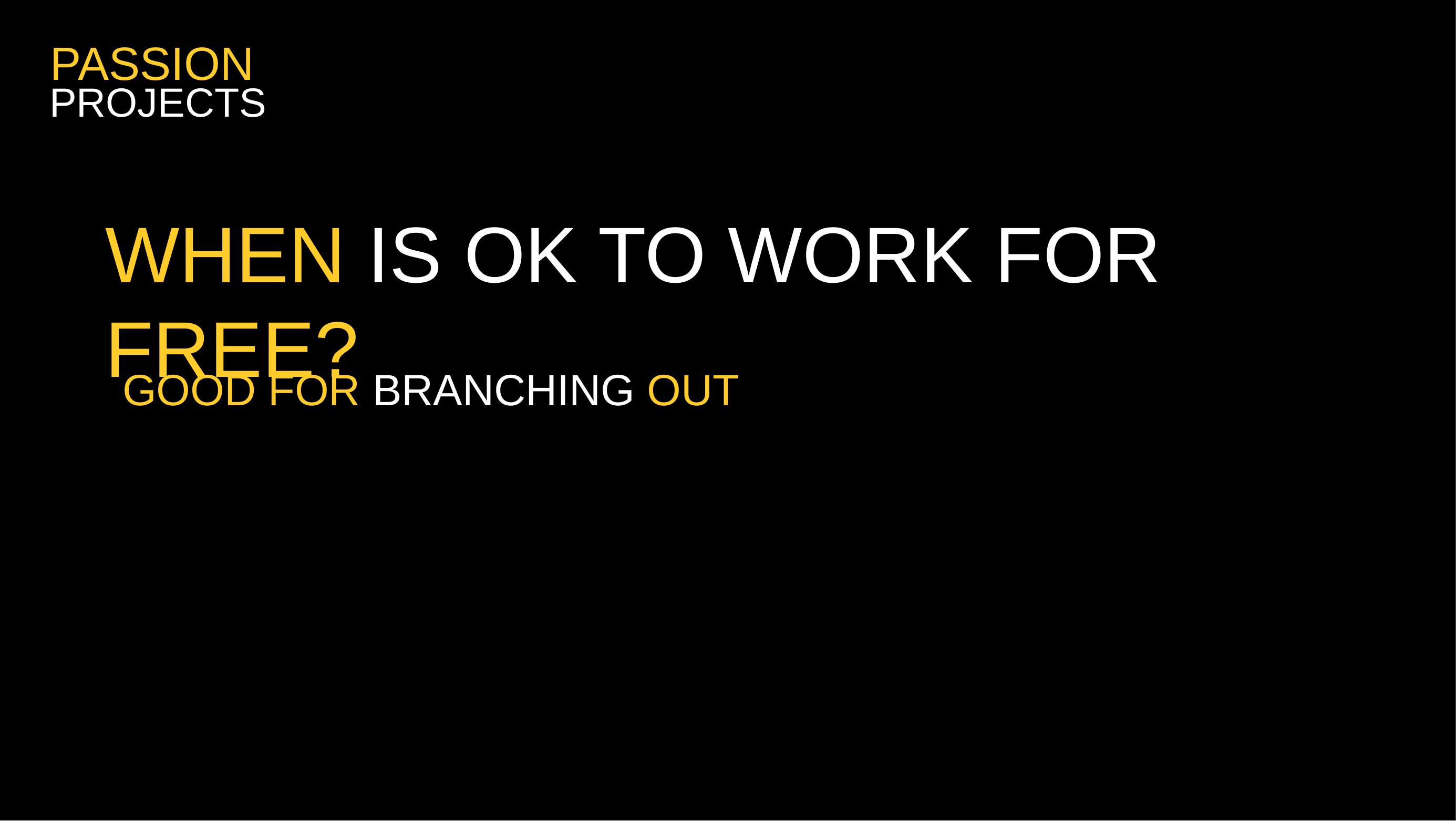

PASSION
PROJECTS
WHEN IS OK TO WORK FOR FREE?
GOOD FOR BRANCHING OUT